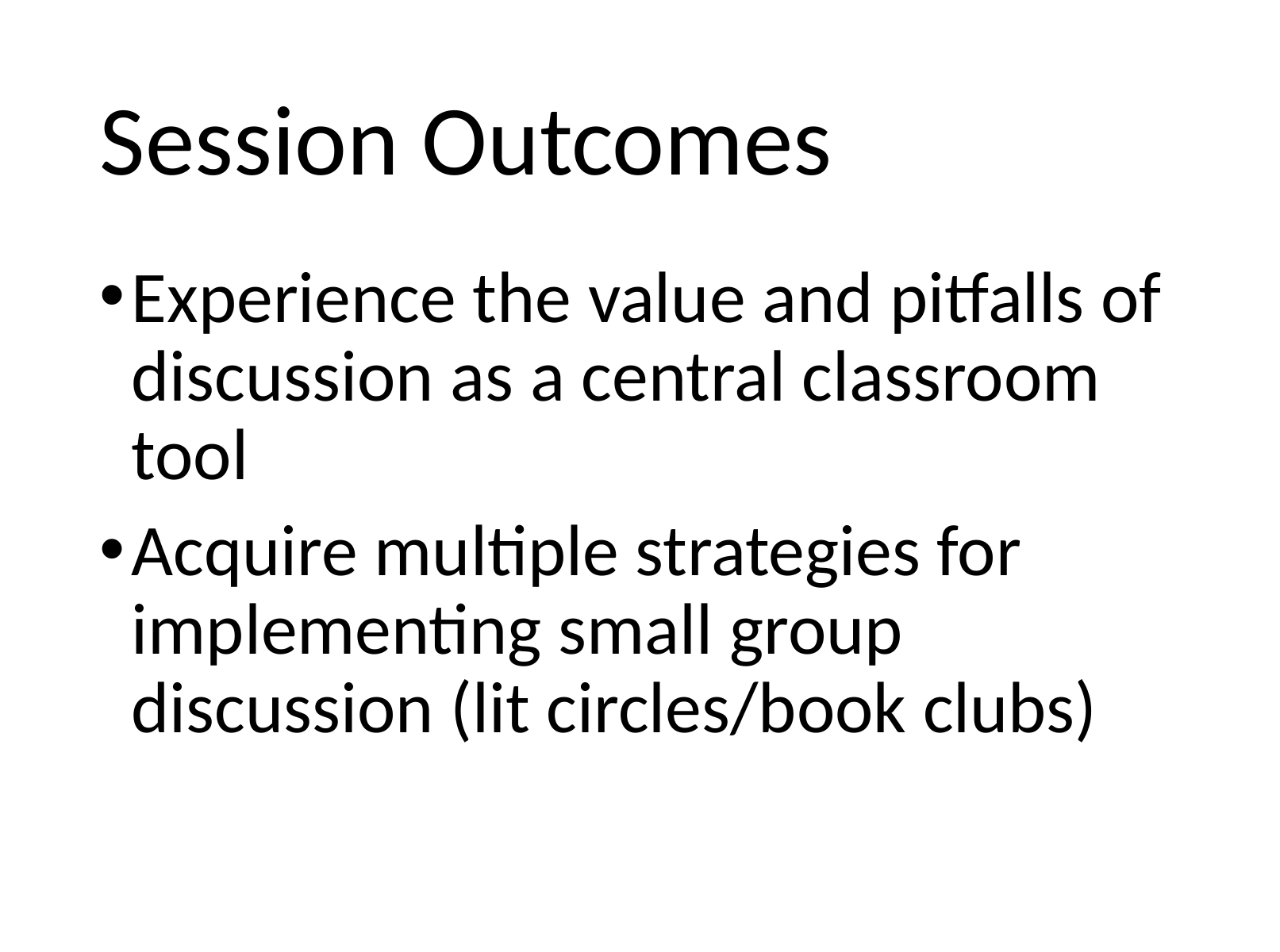

# Session Outcomes
Experience the value and pitfalls of discussion as a central classroom tool
Acquire multiple strategies for implementing small group discussion (lit circles/book clubs)